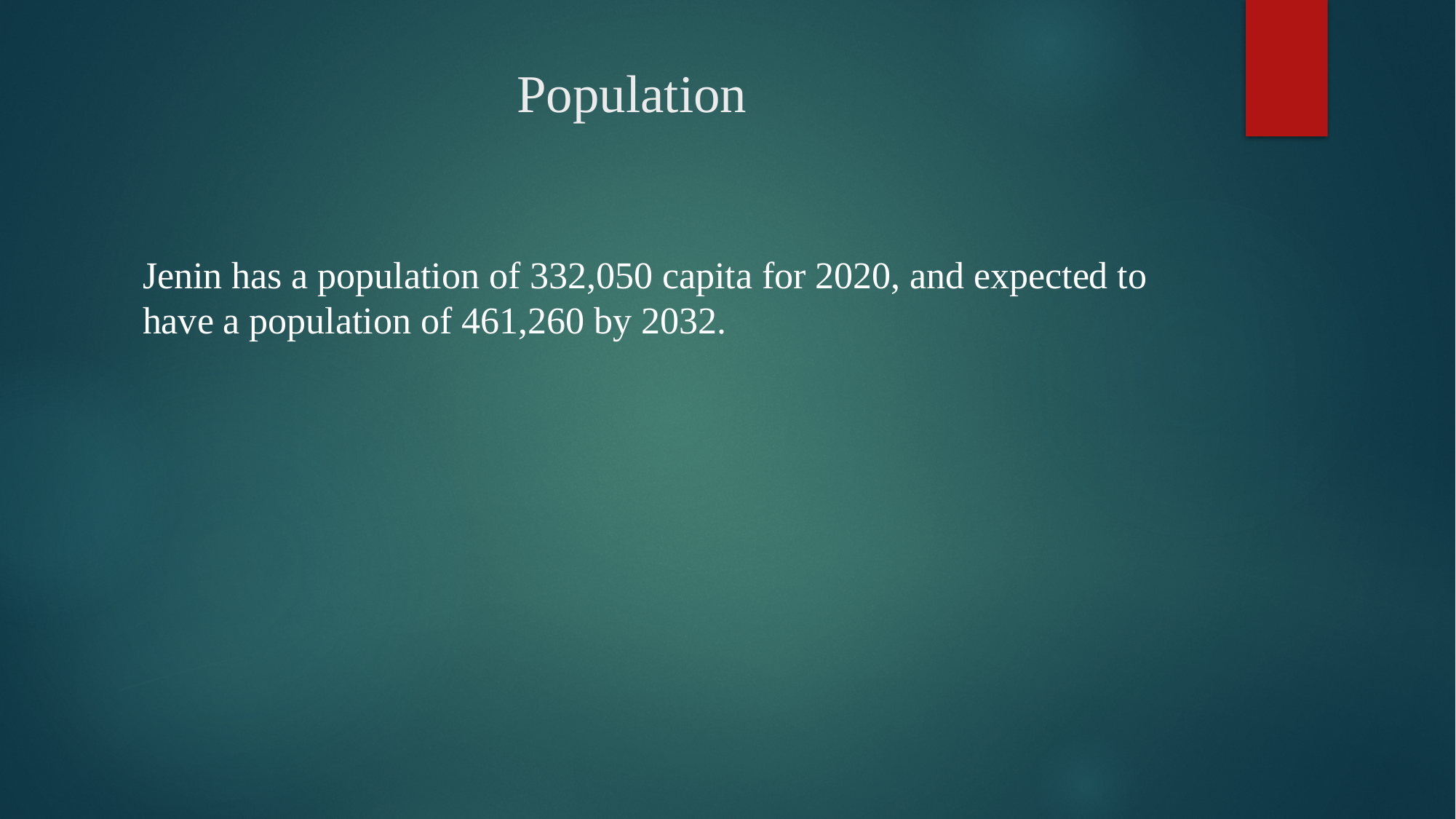

# Population
Jenin has a population of 332,050 capita for 2020, and expected to have a population of 461,260 by 2032.